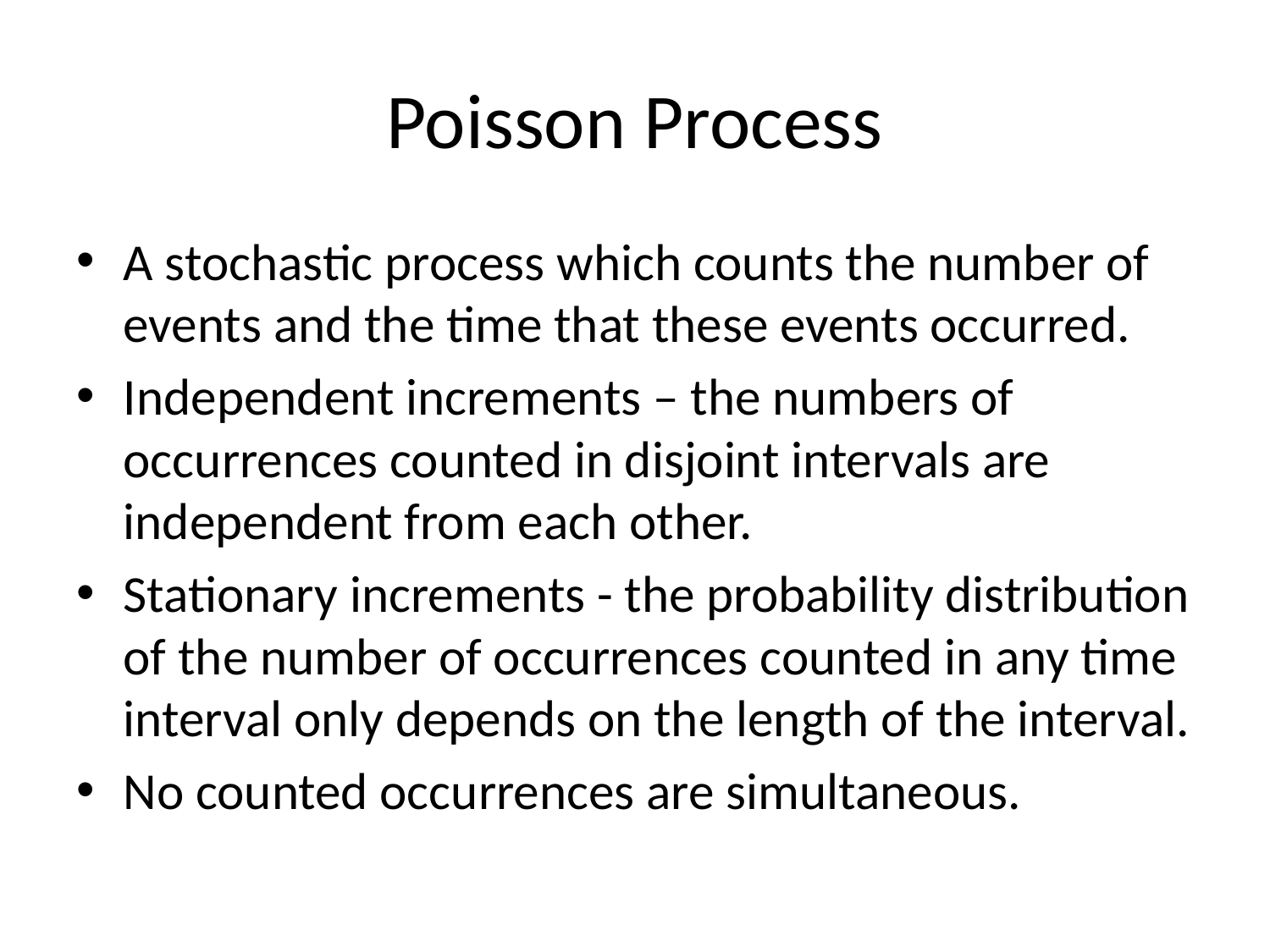

# Poisson Process
A stochastic process which counts the number of events and the time that these events occurred.
Independent increments – the numbers of occurrences counted in disjoint intervals are independent from each other.
Stationary increments - the probability distribution of the number of occurrences counted in any time interval only depends on the length of the interval.
No counted occurrences are simultaneous.